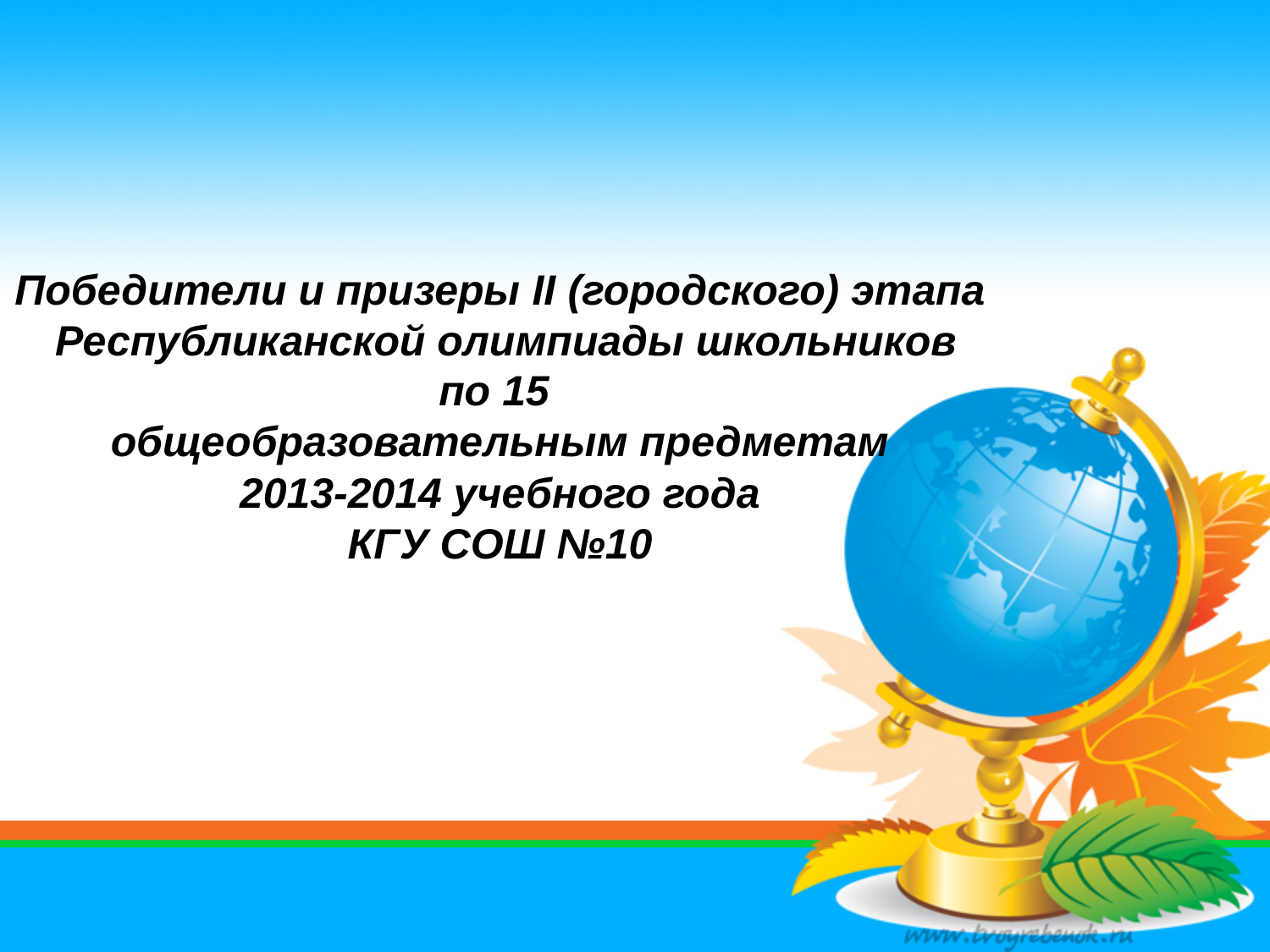

Победители и призеры II (городского) этапа
 Республиканской олимпиады школьников
по 15
общеобразовательным предметам
2013-2014 учебного года
КГУ СОШ №10